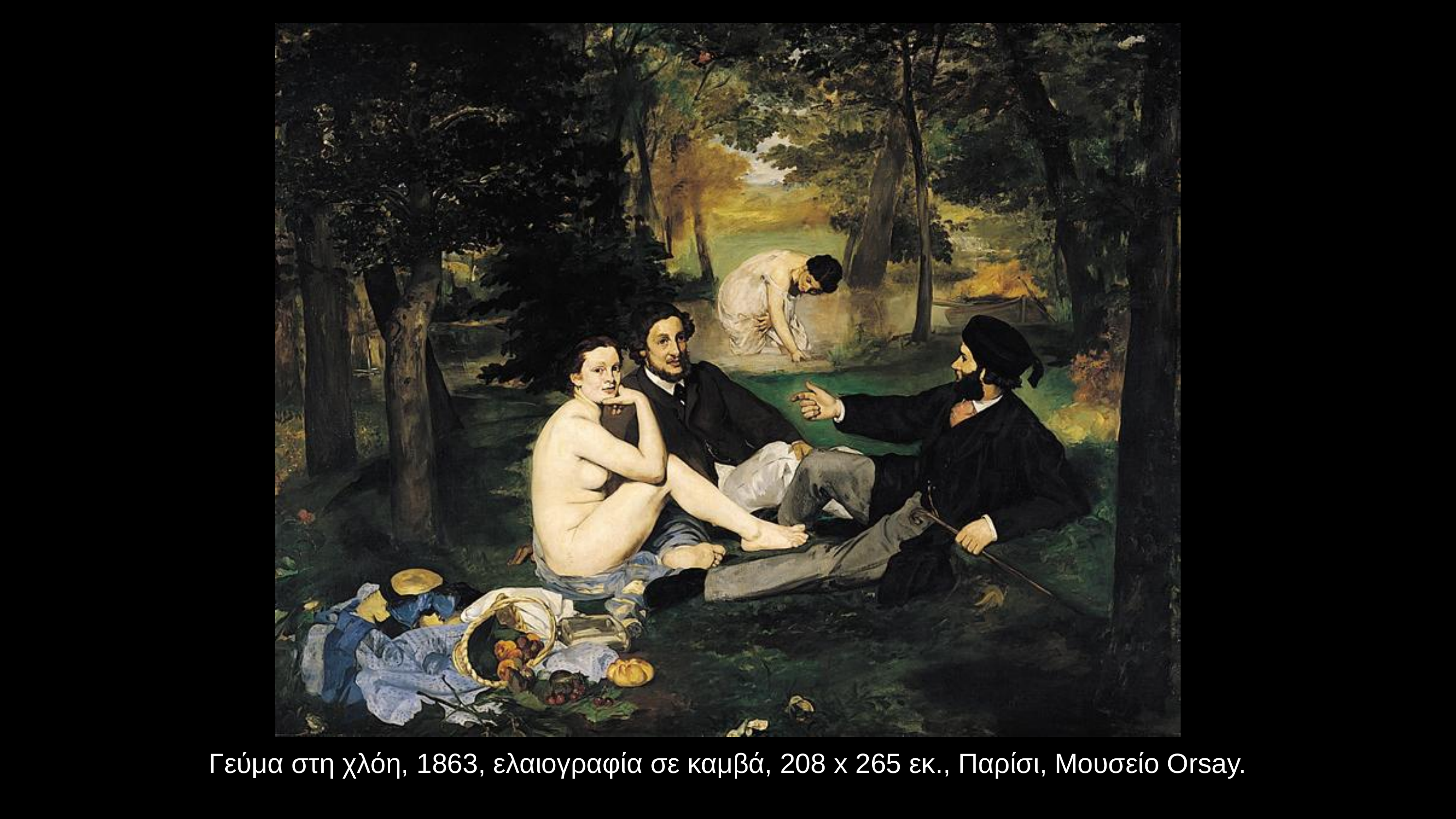

Γεύμα στη χλόη, 1863, ελαιογραφία σε καμβά, 208 x 265 εκ., Παρίσι, Μουσείο Orsay.